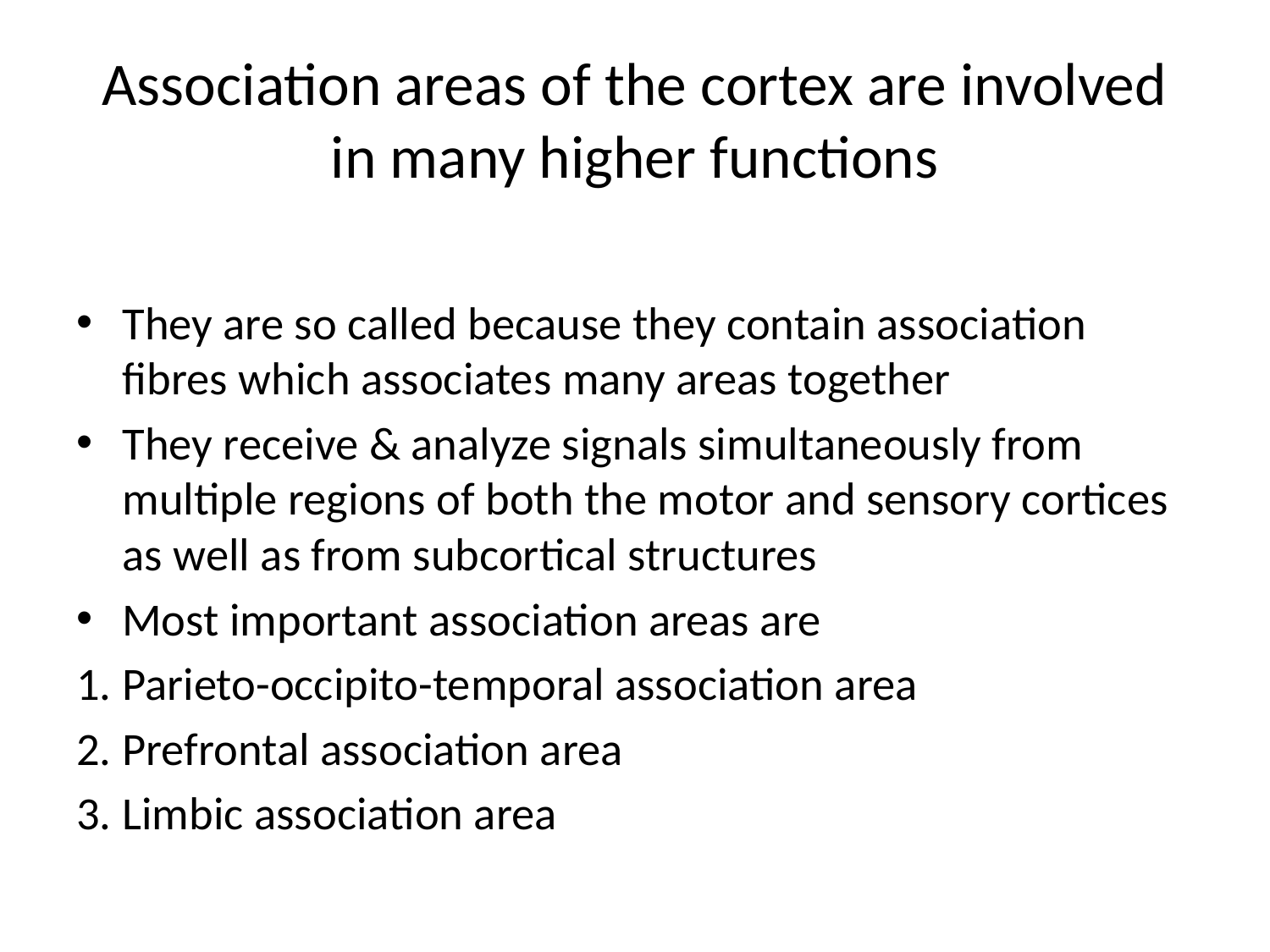

# Association areas of the cortex are involved in many higher functions

They are so called because they contain association fibres which associates many areas together
They receive & analyze signals simultaneously from multiple regions of both the motor and sensory cortices as well as from subcortical structures
Most important association areas are
Parieto-occipito-temporal association area
Prefrontal association area
Limbic association area